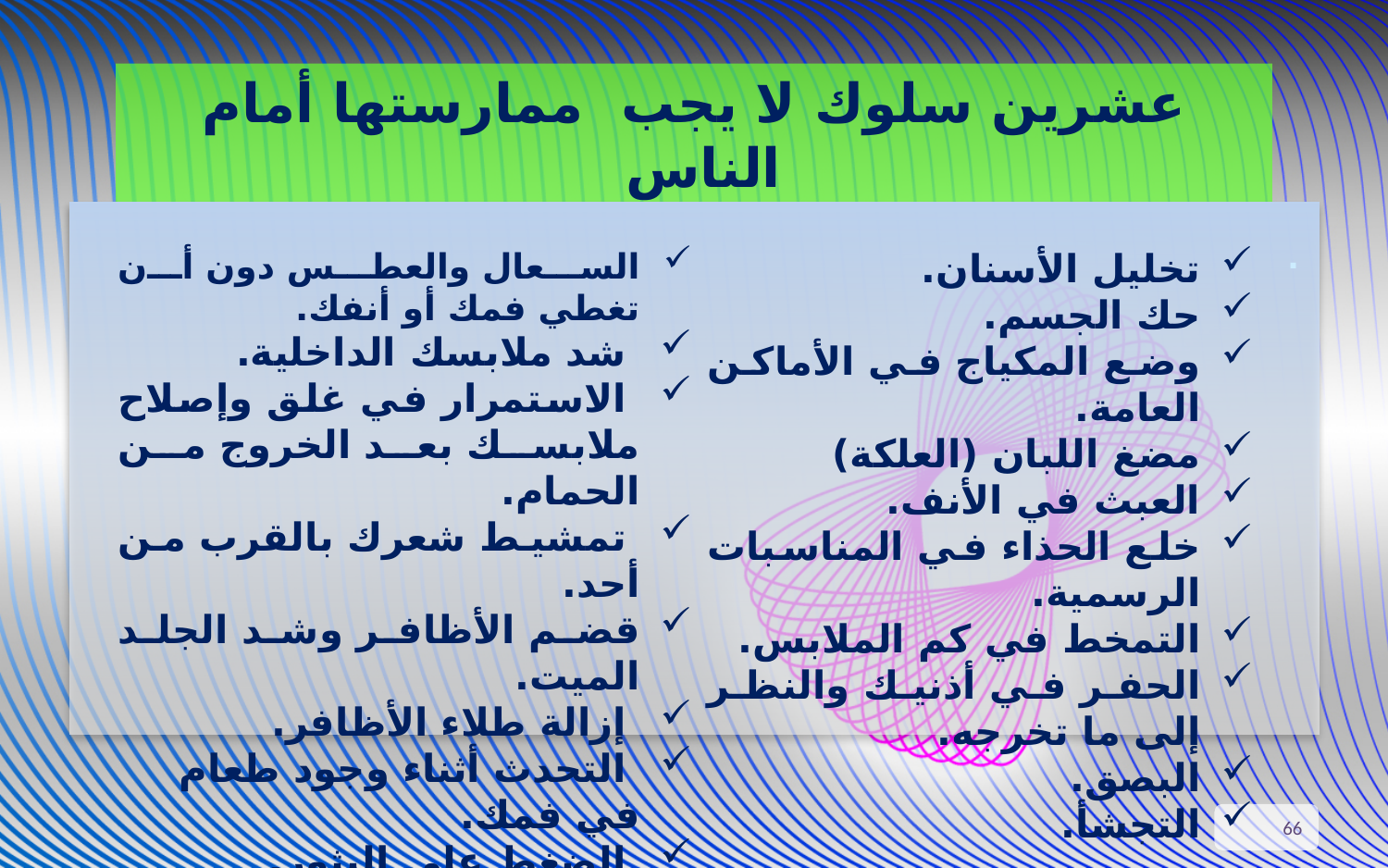

# عشرين سلوك لا يجب  ممارستها أمام الناس
.
السعال والعطس دون أن تغطي فمك أو أنفك.
 شد ملابسك الداخلية.
 الاستمرار في غلق وإصلاح ملابسك بعد الخروج من الحمام.
 تمشيط شعرك بالقرب من أحد.
قضم الأظافر وشد الجلد الميت.
 إزالة طلاء الأظافر.
 التحدث أثناء وجود طعام في فمك.
 الضغط على البثور.
تخليل الأسنان.
حك الجسم.
وضع المكياج في الأماكن العامة.
مضغ اللبان (العلكة)
العبث في الأنف.
خلع الحذاء في المناسبات الرسمية.
التمخط في كم الملابس.
الحفر في أذنيك والنظر إلى ما تخرجه.
البصق.
التجشأ.
66